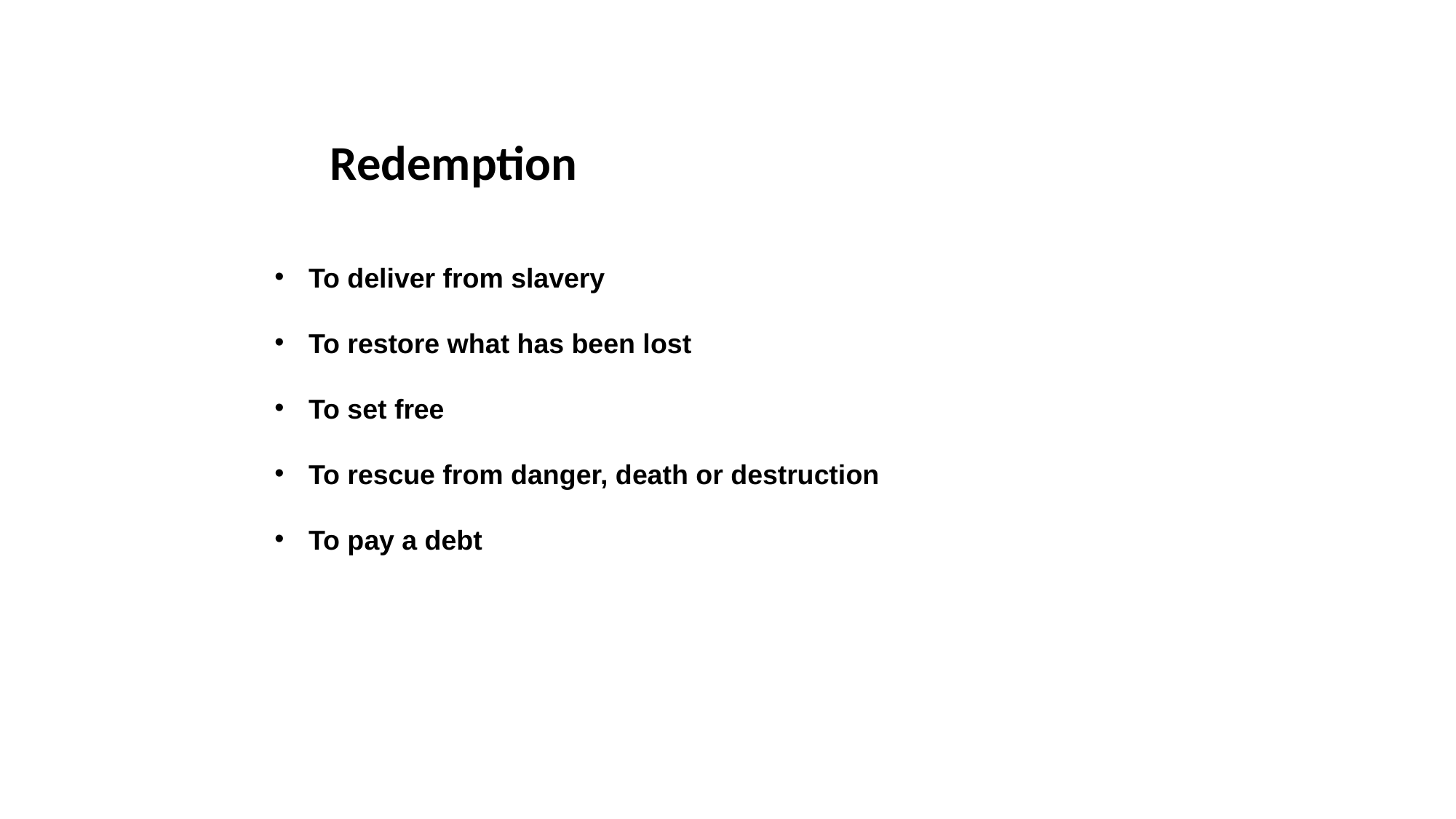

Redemption
To deliver from slavery

To restore what has been lost

To set free

To rescue from danger, death or destruction

To pay a debt